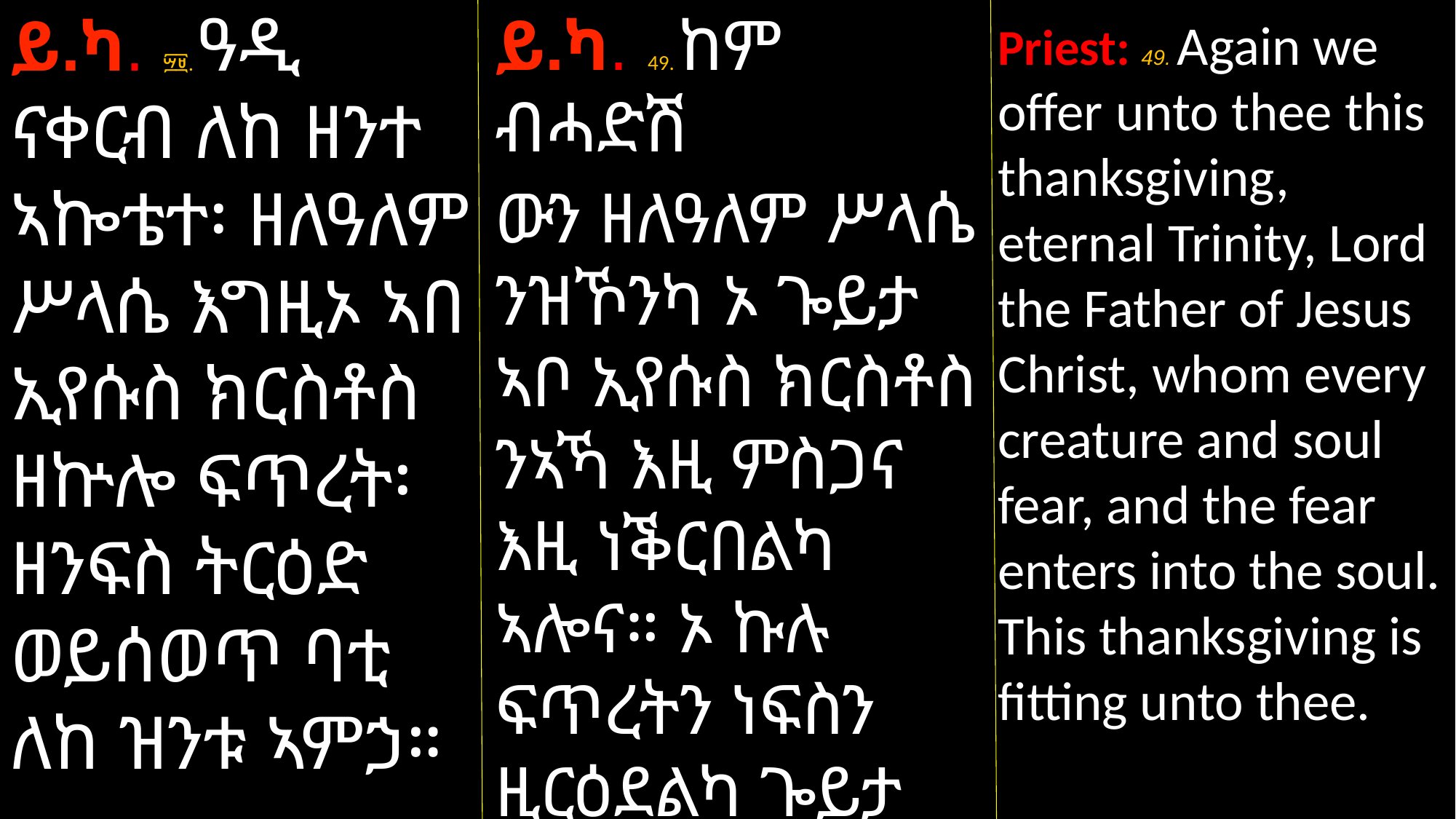

ይ.ካ. ፵፱. ዓዲ ናቀርብ ለከ ዘንተ ኣኰቴተ፡ ዘለዓለም ሥላሴ እግዚኦ ኣበ ኢየሱስ ክርስቶስ ዘኵሎ ፍጥረት፡ ዘንፍስ ትርዕድ ወይሰወጥ ባቲ ለከ ዝንቱ ኣምኃ።
ይ.ካ. 49. ከም  ብሓድሽ
ውን ዘለዓለም ሥላሴ ንዝኾንካ ኦ ጐይታ ኣቦ ኢየሱስ ክርስቶስ ንኣኻ እዚ ምስጋና እዚ ነቕርበልካ ኣሎና። ኦ ኩሉ ፍጥረትን ነፍስን ዚርዕደልካ ጐይታ እዚ ህያብ እዚ ንኣኻ ይግባእ።
Priest: 49. Again we offer unto thee this thanksgiving, eternal Trinity, Lord the Father of Jesus Christ, whom every creature and soul fear, and the fear enters into the soul. This thanksgiving is fitting unto thee.